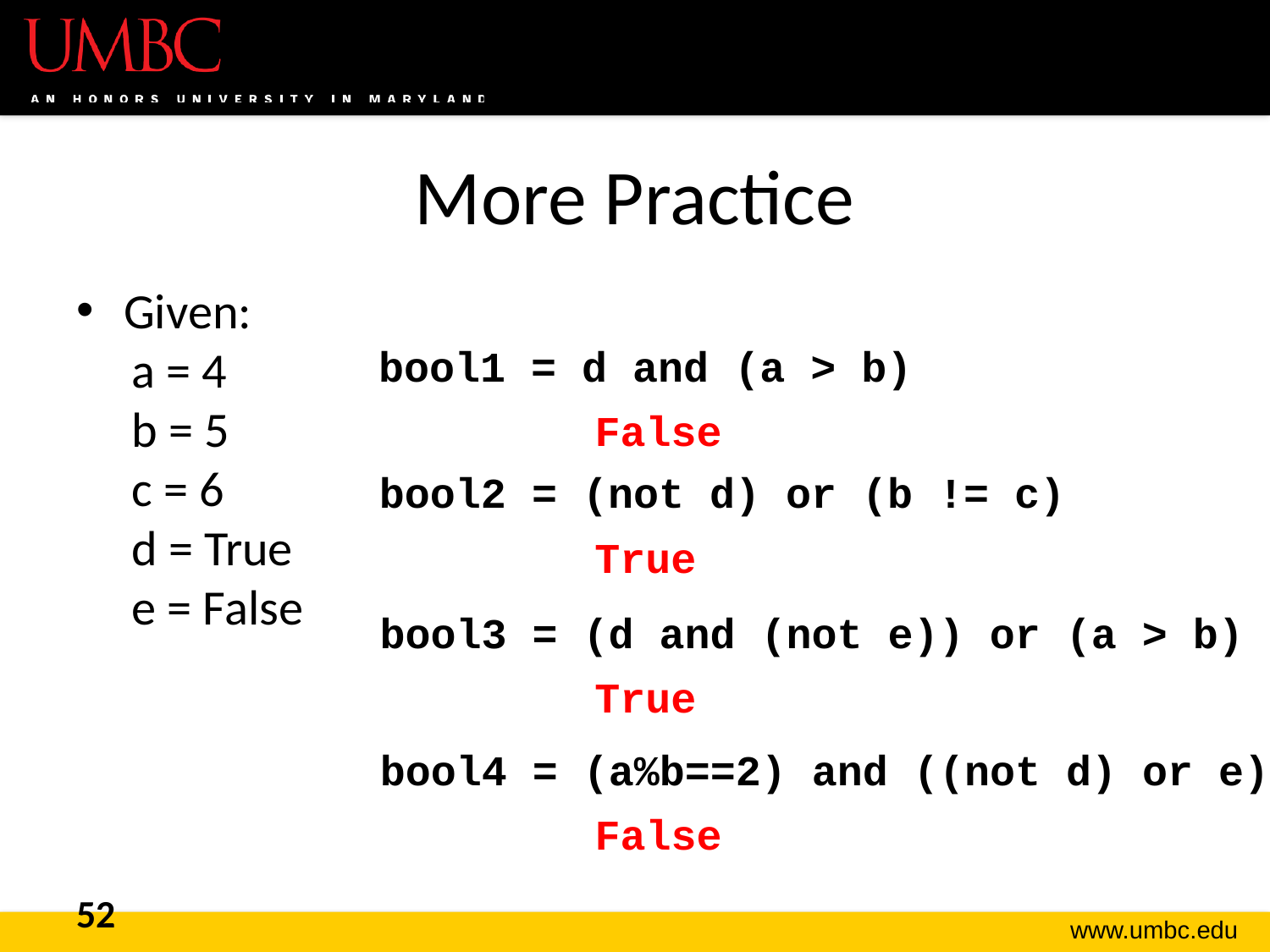

# More Practice
Given:
a = 4
b = 5
c = 6
d = True
e = False

bool1 = d and (a > b)
False
bool2 = (not d) or (b != c)
True
bool3 = (d and (not e)) or (a > b)
True
bool4 = (a%b==2) and ((not d) or e)
False
52